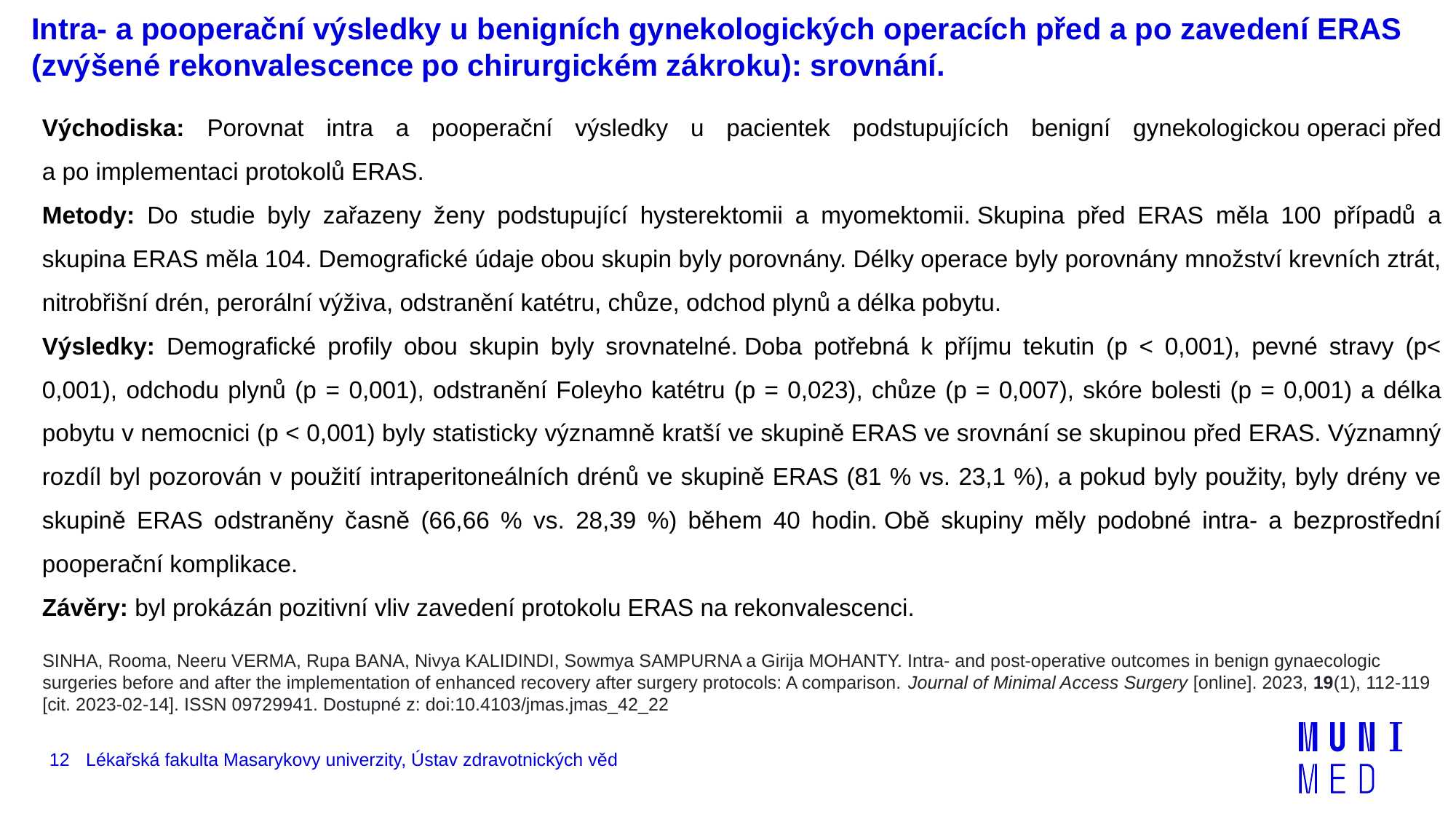

# Intra- a pooperační výsledky u benigních gynekologických operacích před a po zavedení ERAS (zvýšené rekonvalescence po chirurgickém zákroku): srovnání.
Východiska: Porovnat intra a pooperační výsledky u pacientek podstupujících benigní gynekologickou operaci před a po implementaci protokolů ERAS.
Metody: Do studie byly zařazeny ženy podstupující hysterektomii a myomektomii. Skupina před ERAS měla 100 případů a skupina ERAS měla 104. Demografické údaje obou skupin byly porovnány. Délky operace byly porovnány množství krevních ztrát, nitrobřišní drén, perorální výživa, odstranění katétru, chůze, odchod plynů a délka pobytu.
Výsledky: Demografické profily obou skupin byly srovnatelné. Doba potřebná k příjmu tekutin (p < 0,001), pevné stravy (p< 0,001), odchodu plynů (p ​​= 0,001), odstranění Foleyho katétru (p = 0,023), chůze (p = 0,007), skóre bolesti (p = 0,001) a délka pobytu v nemocnici (p < 0,001) byly statisticky významně kratší ve skupině ERAS ve srovnání se skupinou před ERAS. Významný rozdíl byl pozorován v použití intraperitoneálních drénů ve skupině ERAS (81 % vs. 23,1 %), a pokud byly použity, byly drény ve skupině ERAS odstraněny časně (66,66 % vs. 28,39 %) během 40 hodin. Obě skupiny měly podobné intra- a bezprostřední pooperační komplikace.
Závěry: byl prokázán pozitivní vliv zavedení protokolu ERAS na rekonvalescenci.
SINHA, Rooma, Neeru VERMA, Rupa BANA, Nivya KALIDINDI, Sowmya SAMPURNA a Girija MOHANTY. Intra- and post-operative outcomes in benign gynaecologic surgeries before and after the implementation of enhanced recovery after surgery protocols: A comparison. Journal of Minimal Access Surgery [online]. 2023, 19(1), 112-119 [cit. 2023-02-14]. ISSN 09729941. Dostupné z: doi:10.4103/jmas.jmas_42_22
12
Lékařská fakulta Masarykovy univerzity, Ústav zdravotnických věd